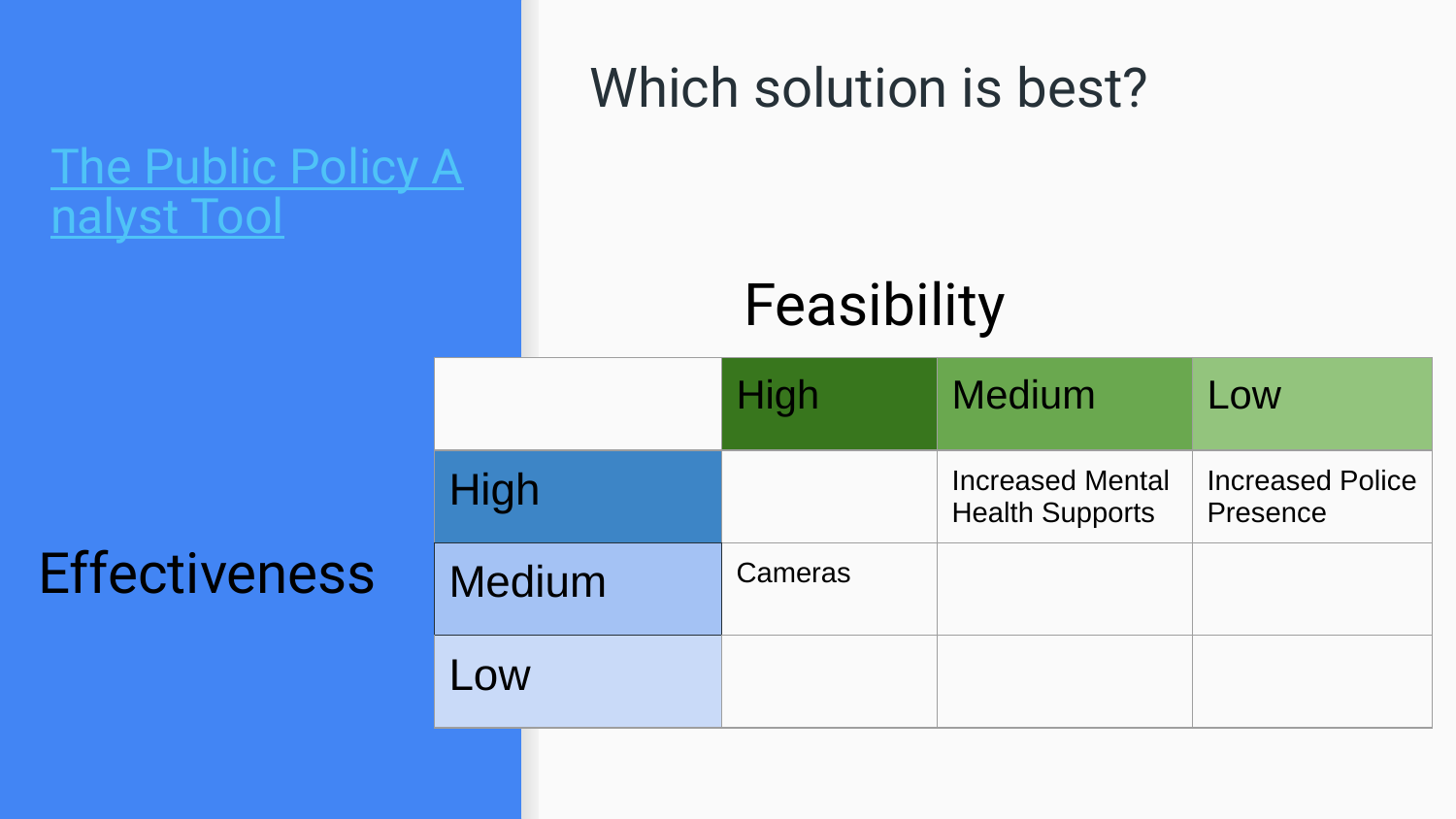

Which solution is best?
# The Public Policy Analyst Tool
Feasibility
|  | High | Medium | Low |
| --- | --- | --- | --- |
| High |  | Increased Mental Health Supports | Increased Police Presence |
| Medium | Cameras |  |  |
| Low |  |  |  |
Effectiveness